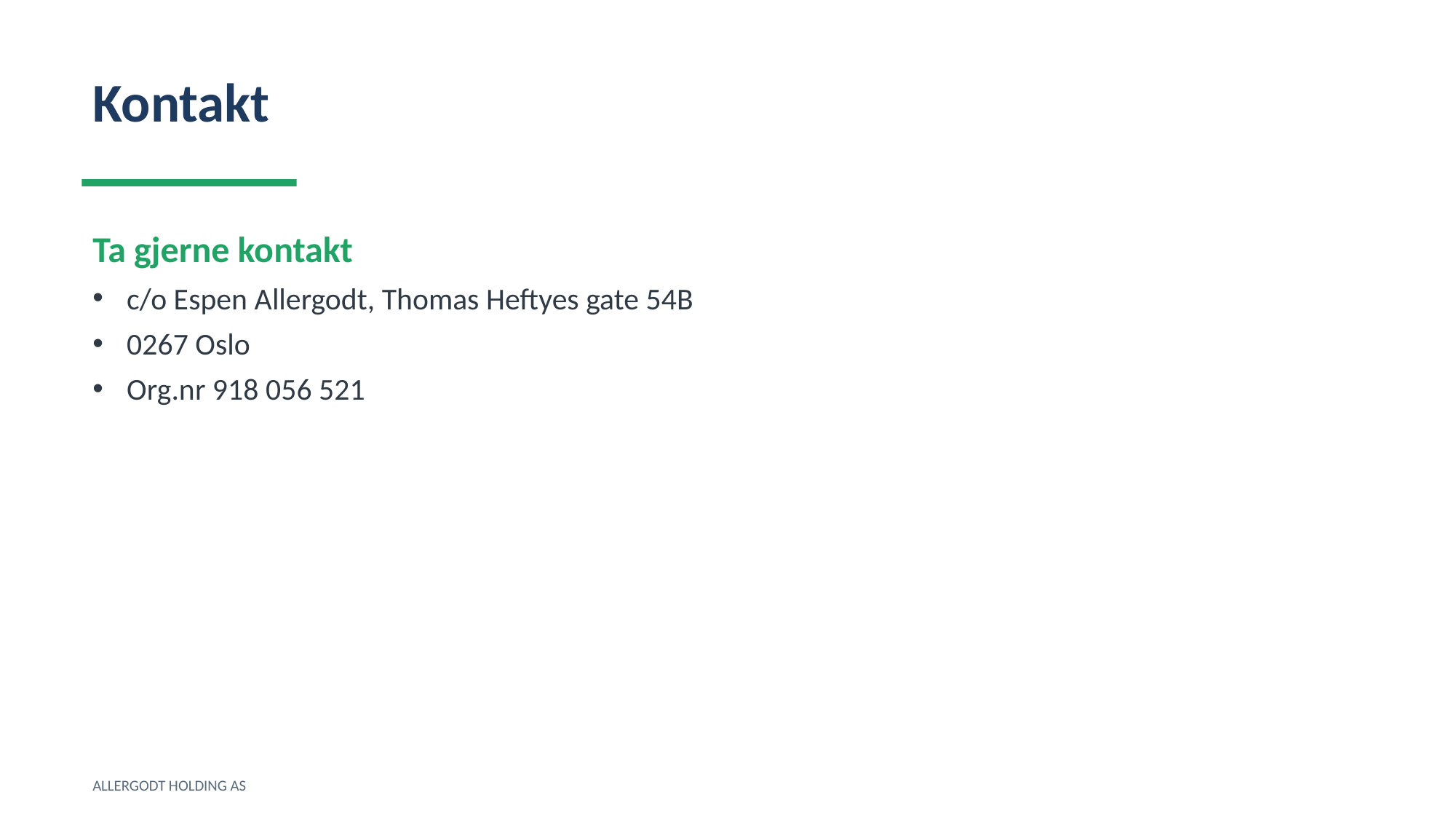

Kontakt

Ta gjerne kontakt
c/o Espen Allergodt, Thomas Heftyes gate 54B
0267 Oslo
Org.nr 918 056 521
ALLERGODT HOLDING AS